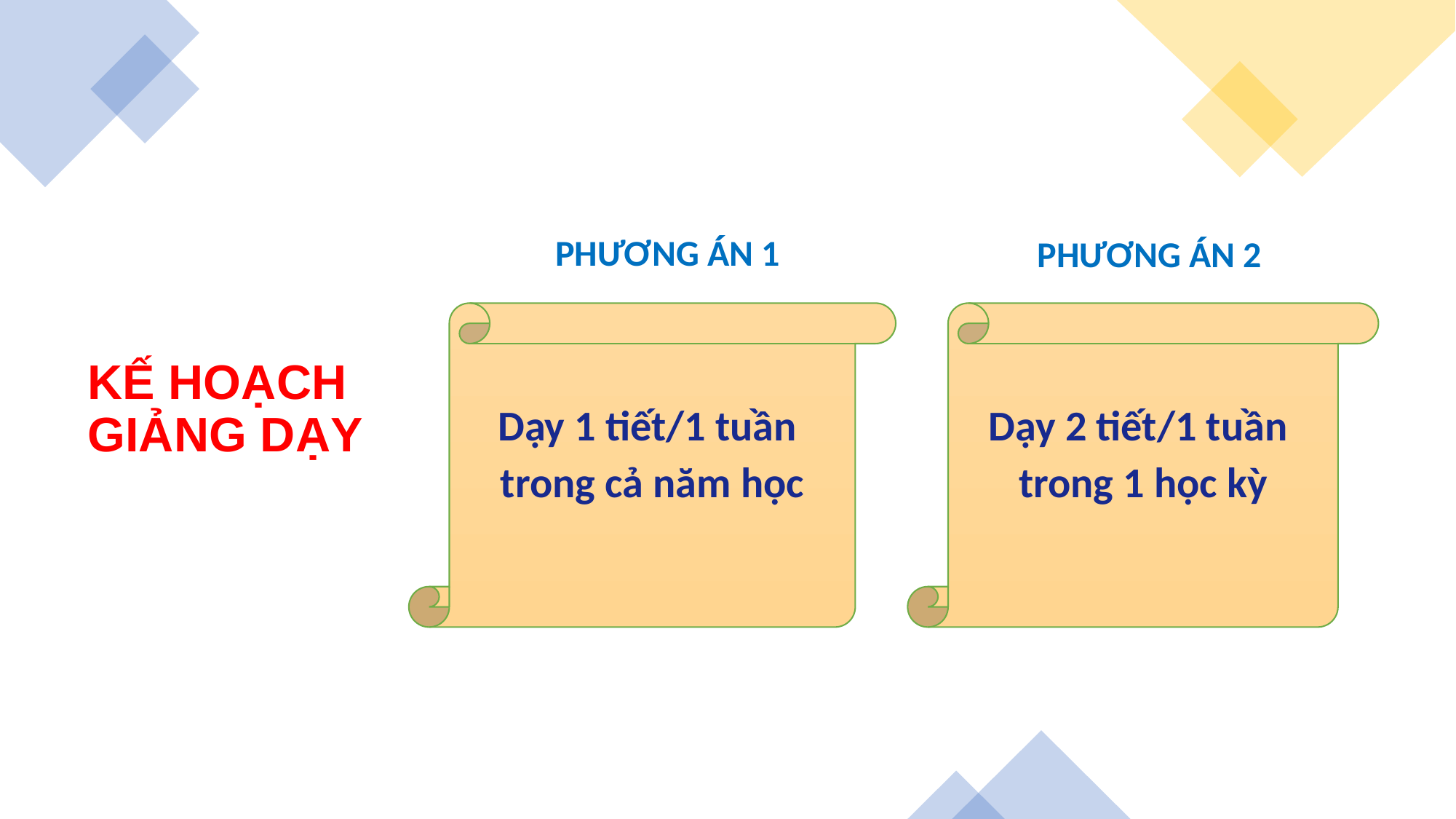

KẾ HOẠCH GIẢNG DẠY
PHƯƠNG ÁN 2
PHƯƠNG ÁN 1
Dạy 1 tiết/1 tuần
trong cả năm học

Dạy 2 tiết/1 tuần
trong 1 học kỳ